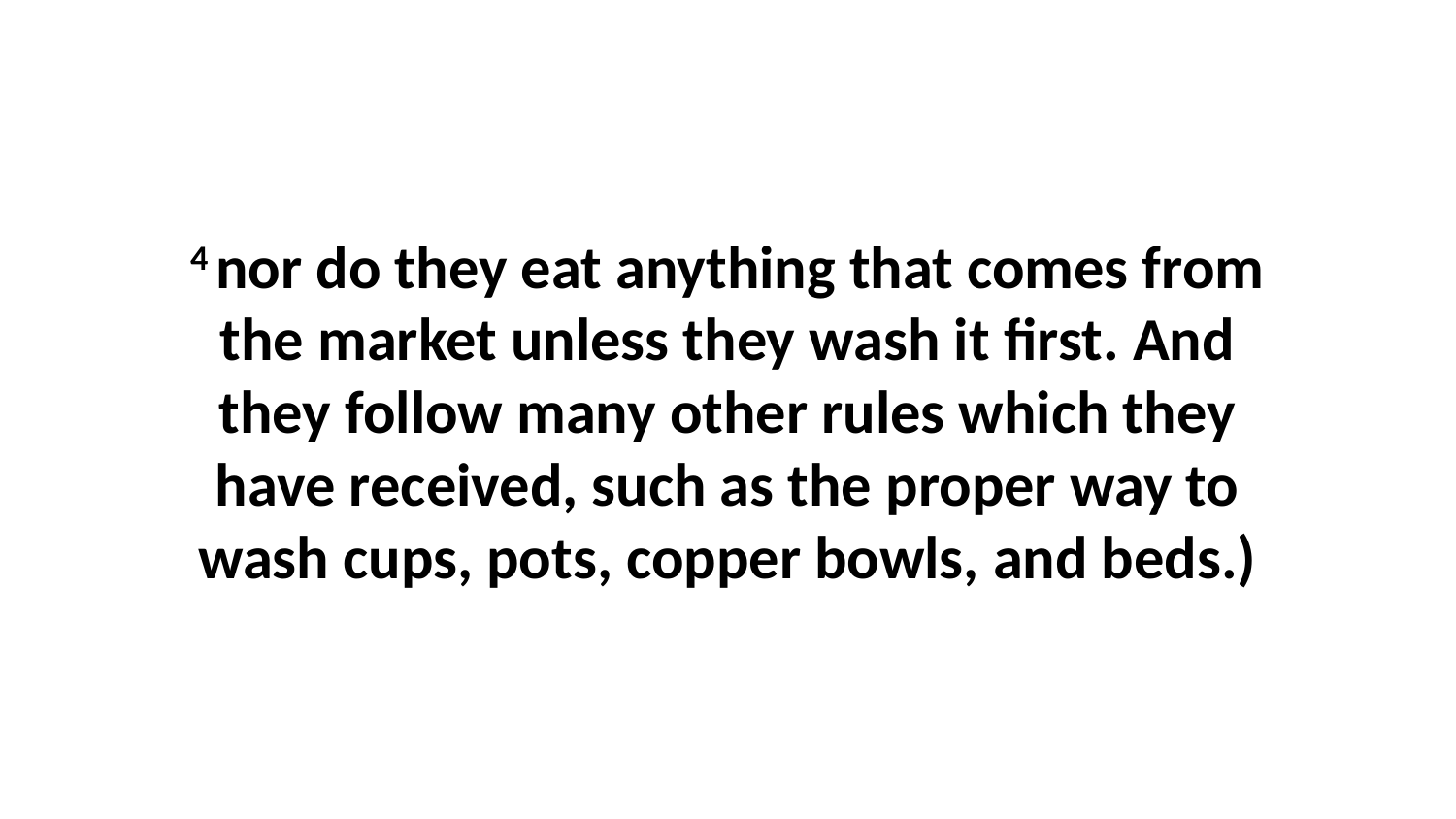

4 nor do they eat anything that comes from the market unless they wash it first. And they follow many other rules which they have received, such as the proper way to wash cups, pots, copper bowls, and beds.)